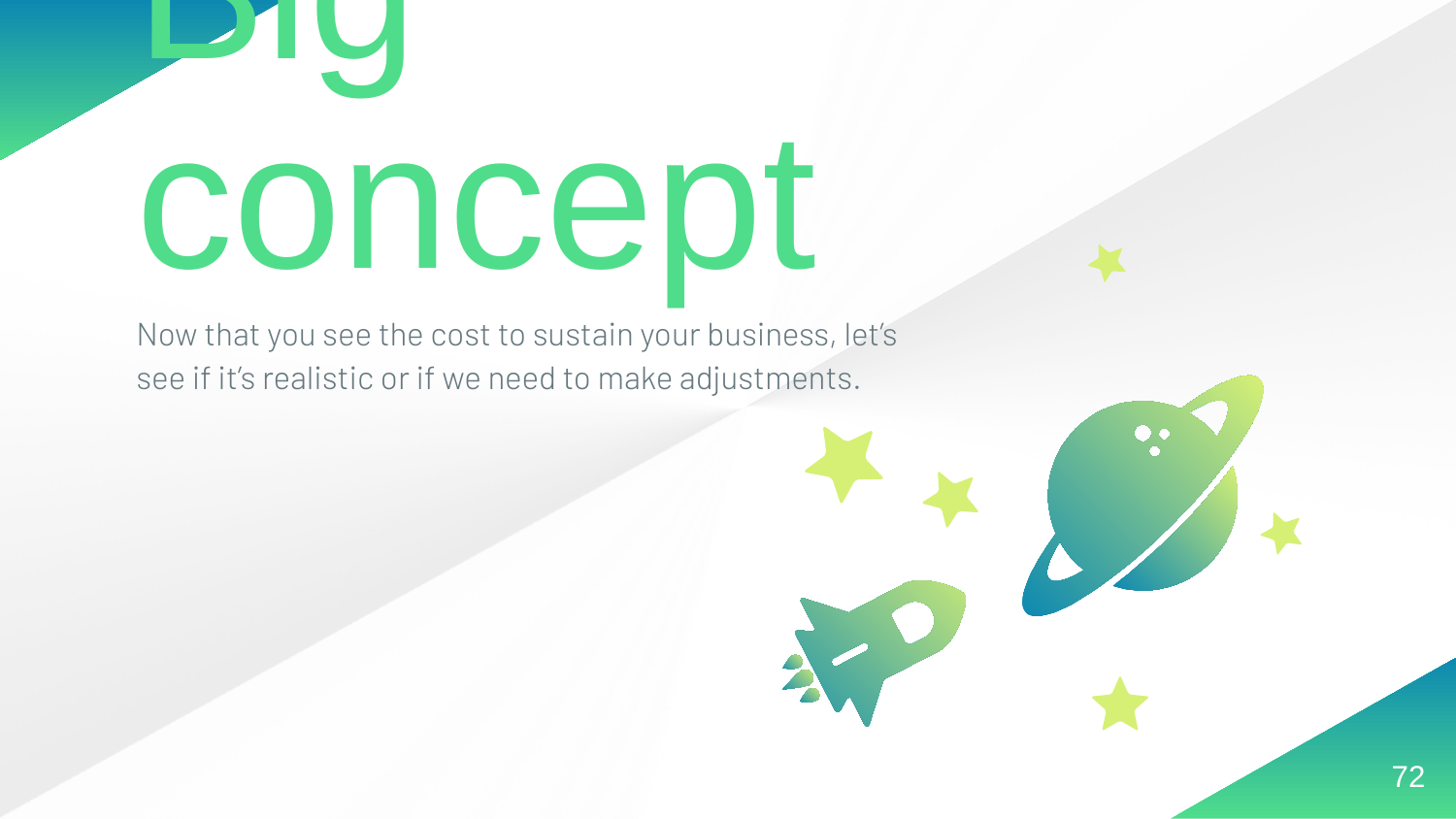

Big concept

Now that you see the cost to sustain your business, let’s see if it’s realistic or if we need to make adjustments.

72